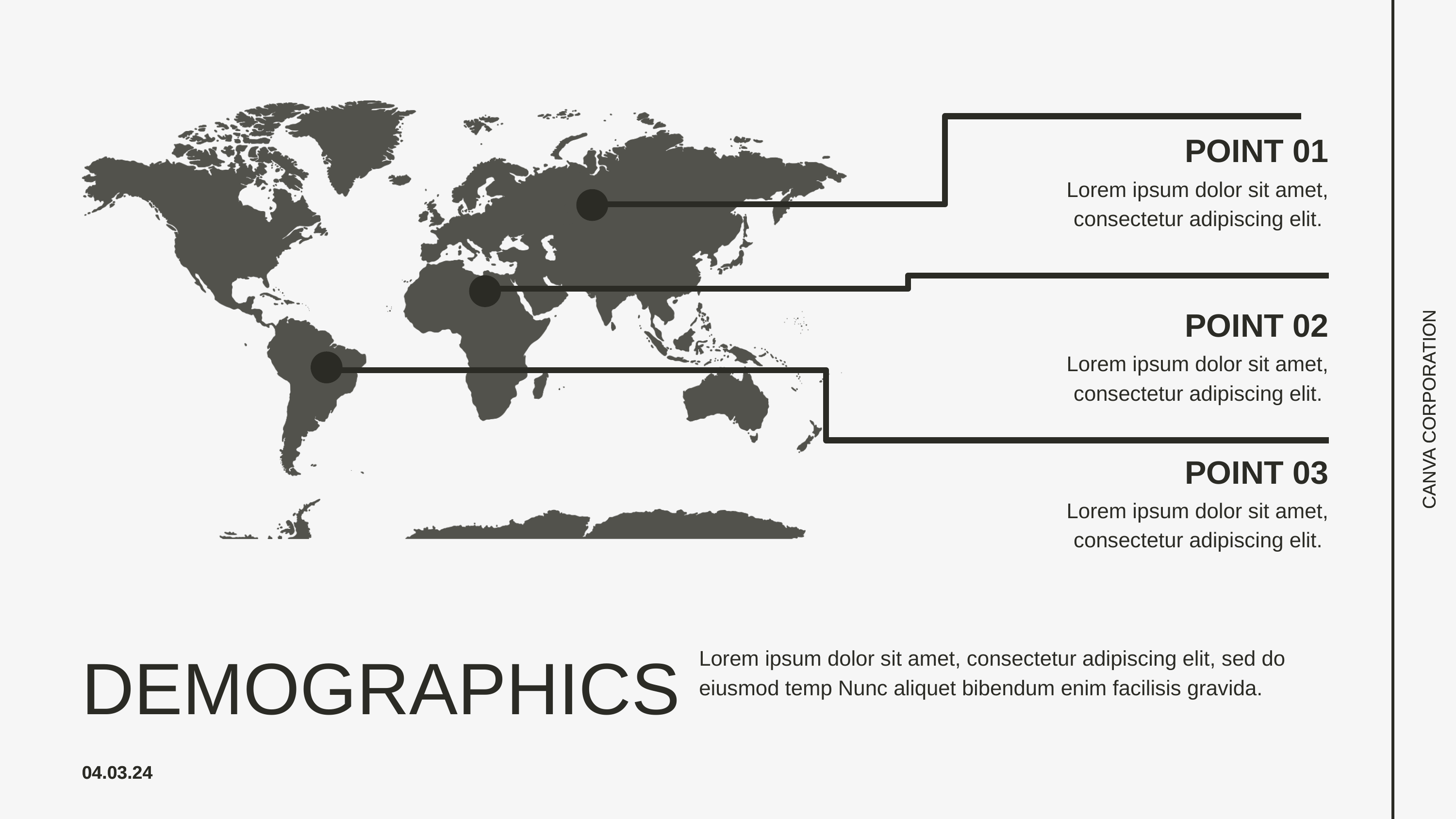

POINT 01
Lorem ipsum dolor sit amet, consectetur adipiscing elit.

POINT 02
Lorem ipsum dolor sit amet, consectetur adipiscing elit.

CANVA CORPORATION
POINT 03
Lorem ipsum dolor sit amet, consectetur adipiscing elit.
DEMOGRAPHICS
Lorem ipsum dolor sit amet, consectetur adipiscing elit, sed do eiusmod temp Nunc aliquet bibendum enim facilisis gravida.
04.03.24